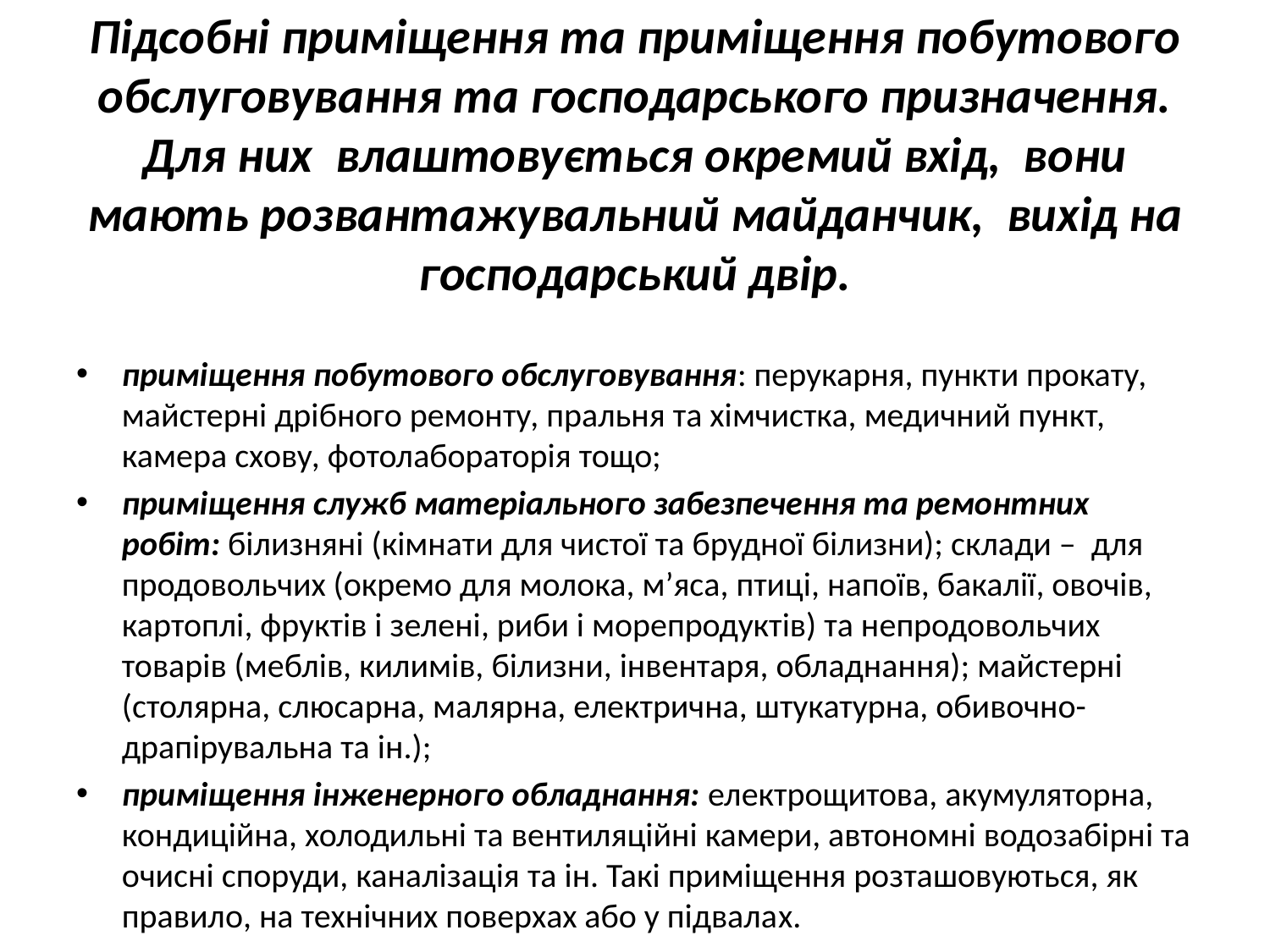

# Підсобні приміщення та приміщення побутового обслуговування та господарського призначення. Для них  влаштовується окремий вхід,  вони мають розвантажувальний майданчик,  вихід на господарський двір.
приміщення побутового обслуговування: перукарня, пункти прокату, майстерні дрібного ремонту, пральня та хімчистка, медичний пункт, камера схову, фотолабораторія тощо;
приміщення служб матеріального забезпечення та ремонтних робіт: білизняні (кімнати для чистої та брудної білизни); склади –  для продовольчих (окремо для молока, м’яса, птиці, напоїв, бакалії, овочів, картоплі, фруктів і зелені, риби і морепродуктів) та непродовольчих товарів (меблів, килимів, білизни, інвентаря, обладнання); майстерні (столярна, слюсарна, малярна, електрична, штукатурна, обивочно-драпірувальна та ін.);
приміщення інженерного обладнання: електрощитова, акумуляторна, кондиційна, холодильні та вентиляційні камери, автономні водозабірні та очисні споруди, каналізація та ін. Такі приміщення розташовуються, як правило, на технічних поверхах або у підвалах.